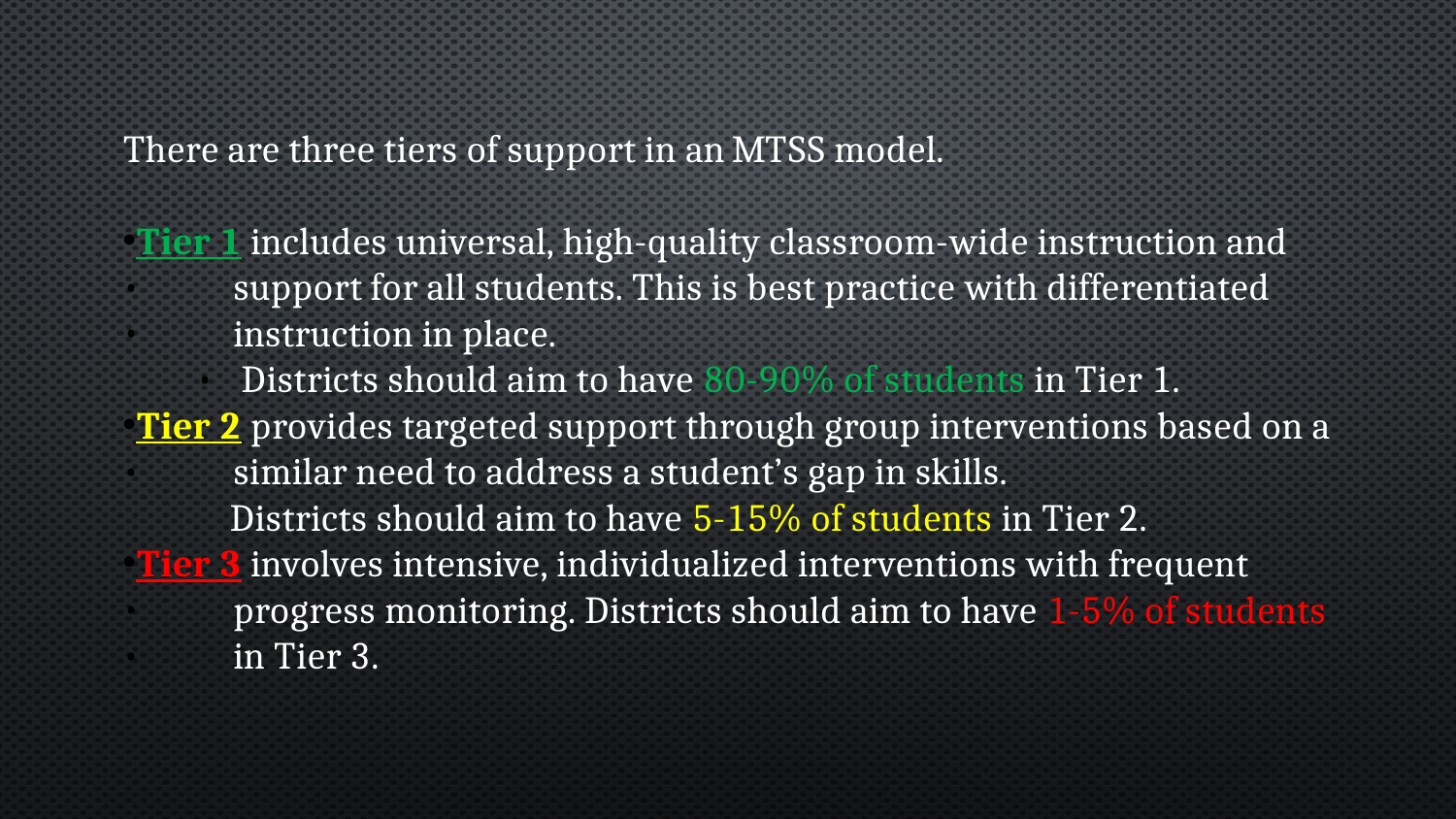

There are three tiers of support in an MTSS model.

Tier 1 includes universal, high-quality classroom-wide instruction and
           support for all students. This is best practice with differentiated
           instruction in place.
Districts should aim to have 80-90% of students in Tier 1.
Tier 2 provides targeted support through group interventions based on a
           similar need to address a student’s gap in skills.
    Districts should aim to have 5-15% of students in Tier 2.
Tier 3 involves intensive, individualized interventions with frequent
           progress monitoring. Districts should aim to have 1-5% of students
           in Tier 3.